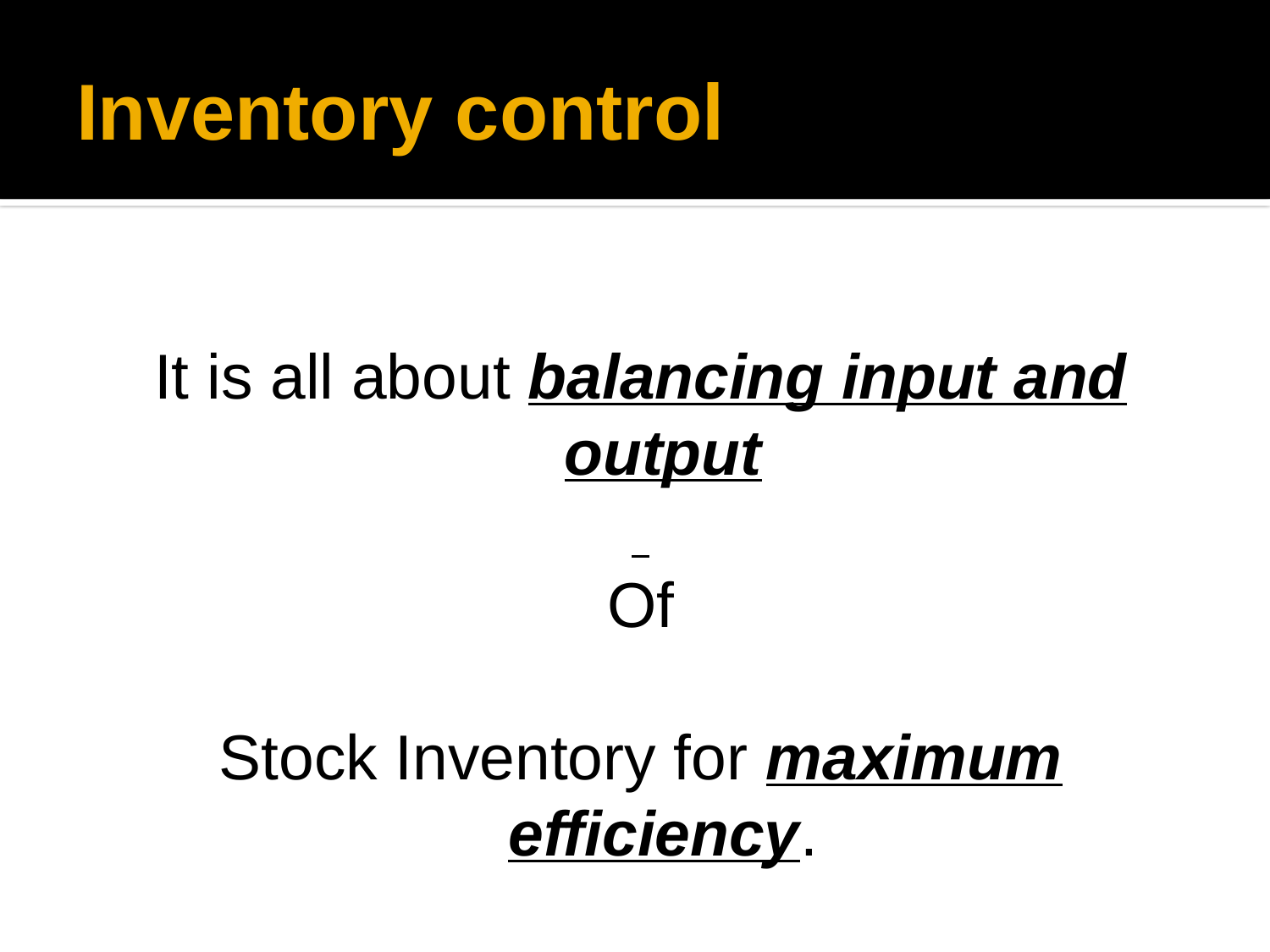

# Inventory control

It is all about balancing input and output

Of

Stock Inventory for maximum efficiency.